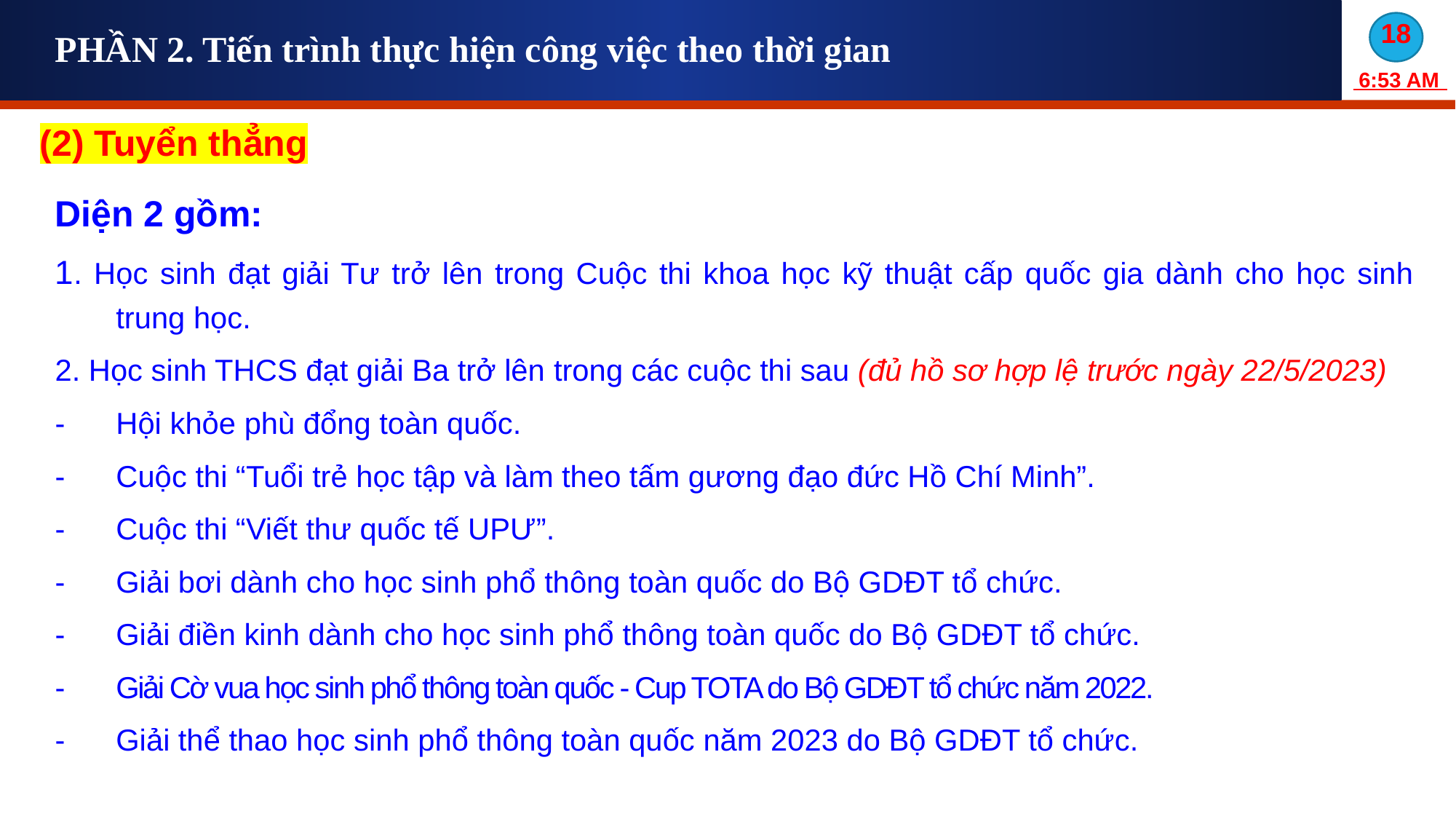

PHẦN 2. Tiến trình thực hiện công việc theo thời gian
(2) Tuyển thẳng
Diện 2 gồm:
1. Học sinh đạt giải Tư trở lên trong Cuộc thi khoa học kỹ thuật cấp quốc gia dành cho học sinh trung học.
2. Học sinh THCS đạt giải Ba trở lên trong các cuộc thi sau (đủ hồ sơ hợp lệ trước ngày 22/5/2023)
-	Hội khỏe phù đổng toàn quốc.
-	Cuộc thi “Tuổi trẻ học tập và làm theo tấm gương đạo đức Hồ Chí Minh”.
-	Cuộc thi “Viết thư quốc tế UPƯ”.
-	Giải bơi dành cho học sinh phổ thông toàn quốc do Bộ GDĐT tổ chức.
-	Giải điền kinh dành cho học sinh phổ thông toàn quốc do Bộ GDĐT tổ chức.
-	Giải Cờ vua học sinh phổ thông toàn quốc - Cup TOTA do Bộ GDĐT tổ chức năm 2022.
-	Giải thể thao học sinh phổ thông toàn quốc năm 2023 do Bộ GDĐT tổ chức.